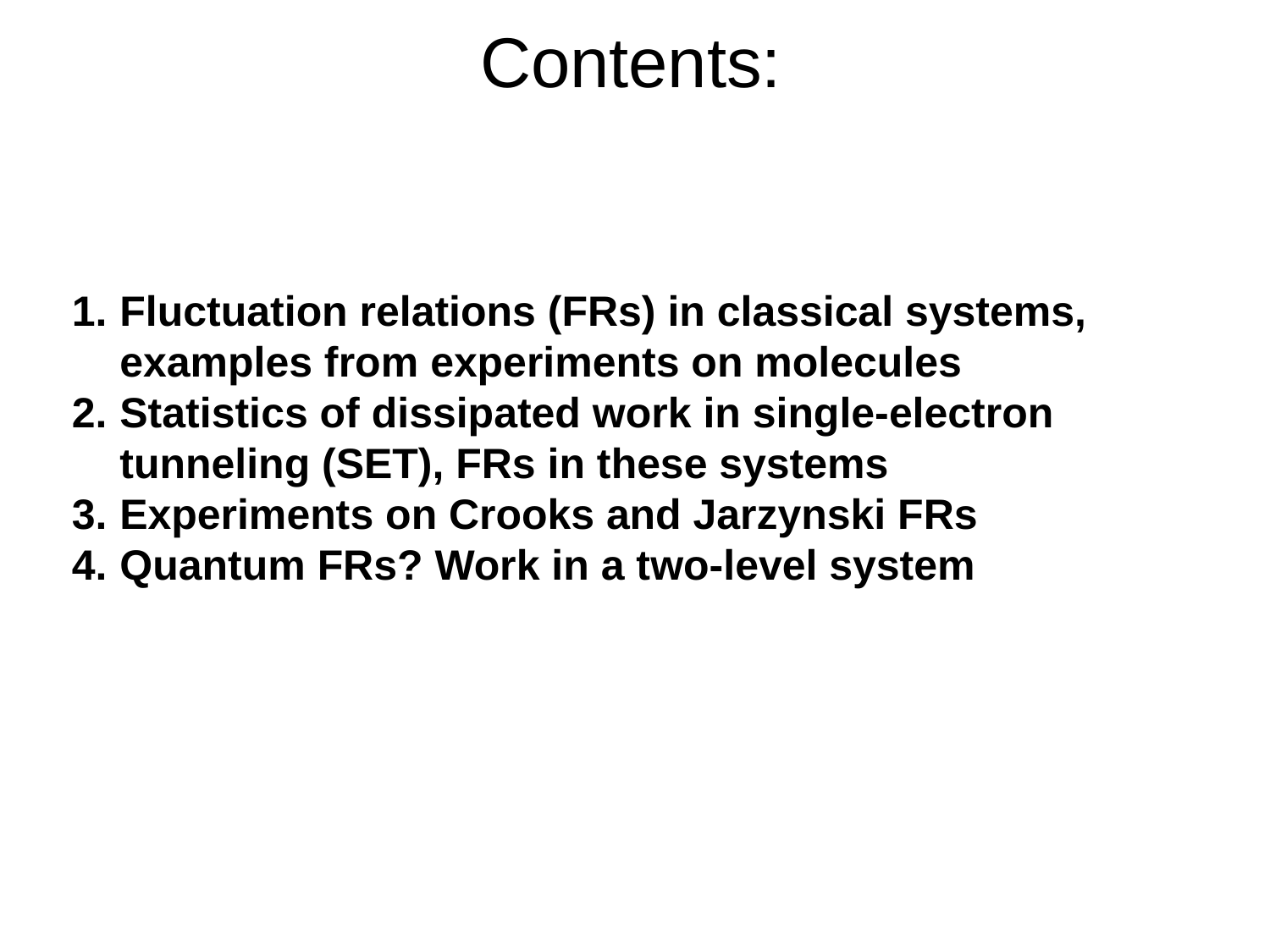

# Contents:
Fluctuation relations (FRs) in classical systems, examples from experiments on molecules
Statistics of dissipated work in single-electron tunneling (SET), FRs in these systems
Experiments on Crooks and Jarzynski FRs
Quantum FRs? Work in a two-level system